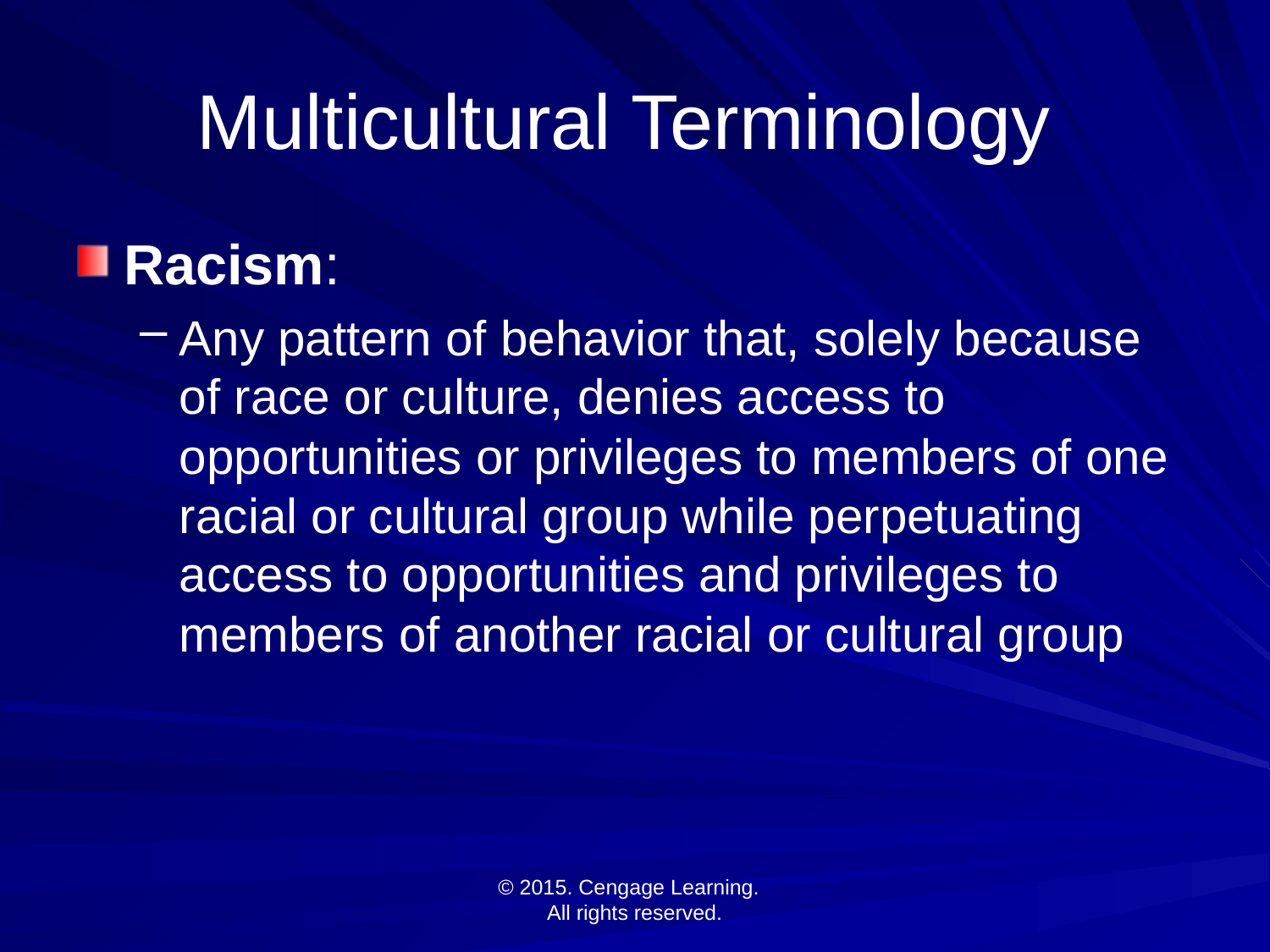

# Multicultural Terminology
Racism:
Any pattern of behavior that, solely because of race or culture, denies access to opportunities or privileges to members of one racial or cultural group while perpetuating access to opportunities and privileges to members of another racial or cultural group

© 2015. Cengage Learning.
All rights reserved.